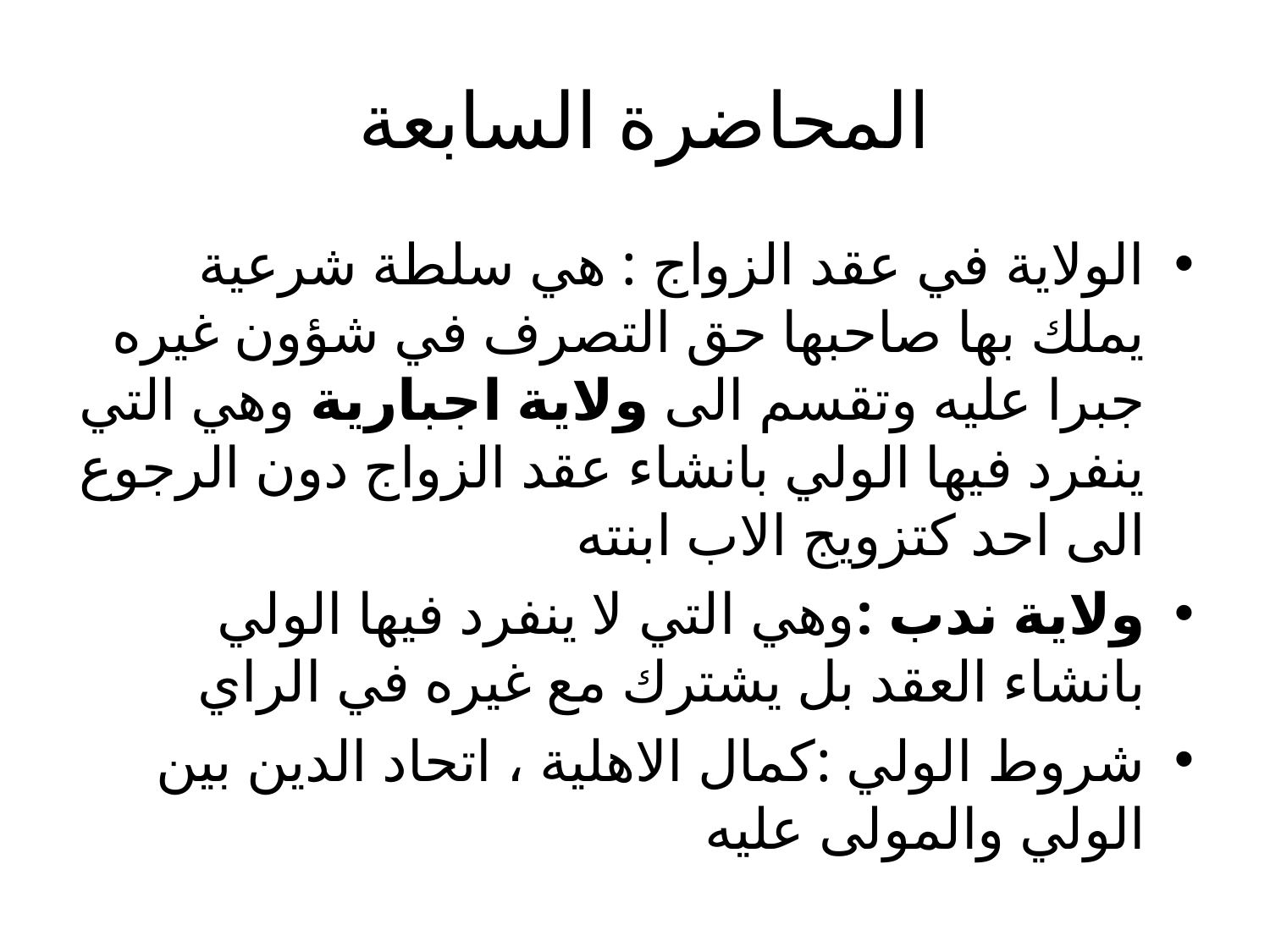

# المحاضرة السابعة
الولاية في عقد الزواج : هي سلطة شرعية يملك بها صاحبها حق التصرف في شؤون غيره جبرا عليه وتقسم الى ولاية اجبارية وهي التي ينفرد فيها الولي بانشاء عقد الزواج دون الرجوع الى احد كتزويج الاب ابنته
ولاية ندب :وهي التي لا ينفرد فيها الولي بانشاء العقد بل يشترك مع غيره في الراي
شروط الولي :كمال الاهلية ، اتحاد الدين بين الولي والمولى عليه